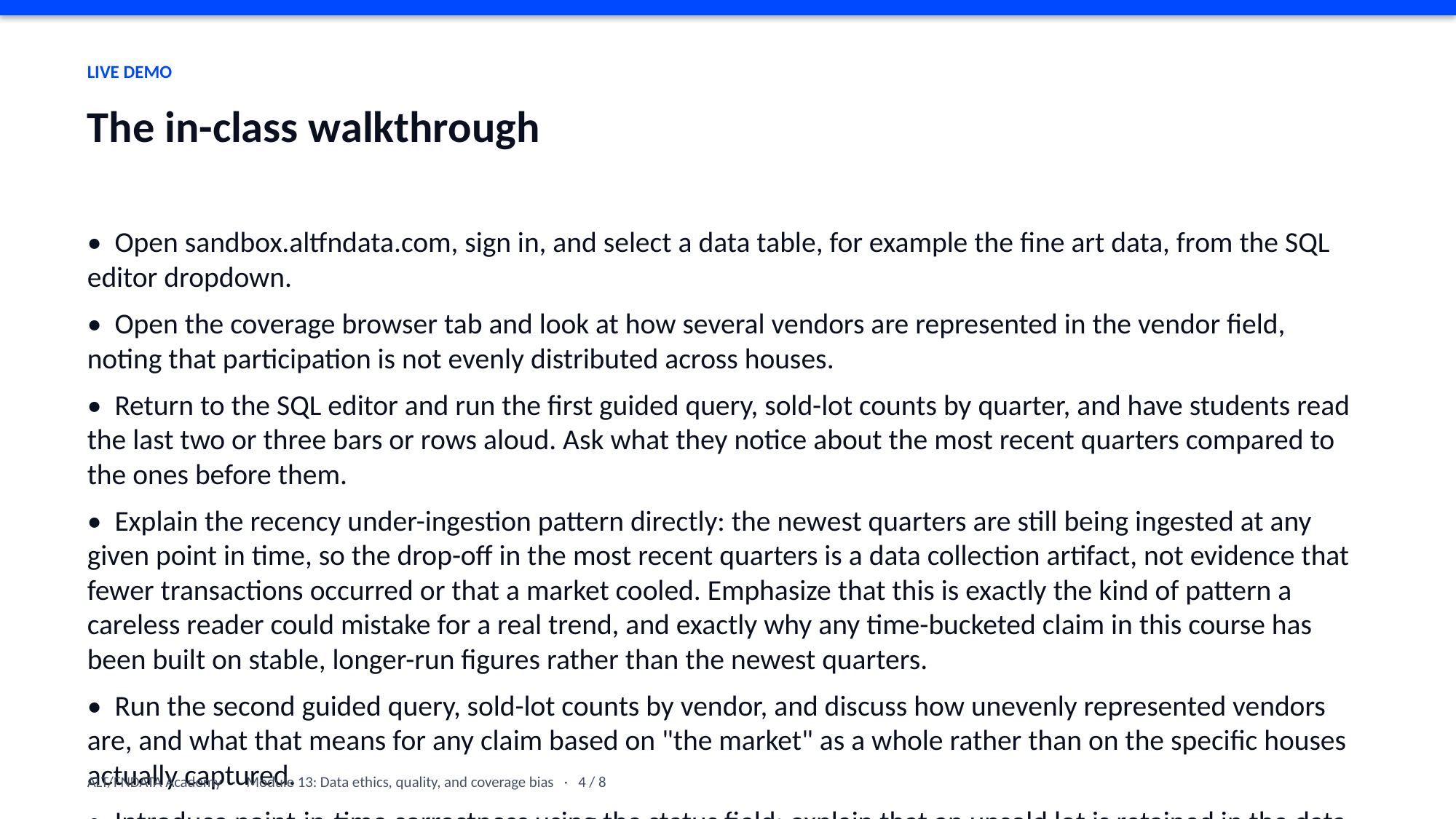

LIVE DEMO
The in-class walkthrough
•  Open sandbox.altfndata.com, sign in, and select a data table, for example the fine art data, from the SQL editor dropdown.
•  Open the coverage browser tab and look at how several vendors are represented in the vendor field, noting that participation is not evenly distributed across houses.
•  Return to the SQL editor and run the first guided query, sold-lot counts by quarter, and have students read the last two or three bars or rows aloud. Ask what they notice about the most recent quarters compared to the ones before them.
•  Explain the recency under-ingestion pattern directly: the newest quarters are still being ingested at any given point in time, so the drop-off in the most recent quarters is a data collection artifact, not evidence that fewer transactions occurred or that a market cooled. Emphasize that this is exactly the kind of pattern a careless reader could mistake for a real trend, and exactly why any time-bucketed claim in this course has been built on stable, longer-run figures rather than the newest quarters.
•  Run the second guided query, sold-lot counts by vendor, and discuss how unevenly represented vendors are, and what that means for any claim based on "the market" as a whole rather than on the specific houses actually captured.
•  Introduce point-in-time correctness using the status field: explain that an unsold lot is retained in the data and marked unsold, and ask what would happen to a sell-through calculation, or to any claim about how much of a category found a buyer, if unsold lots were silently dropped instead.
ALT/FNDATA Academy   ·   Module 13: Data ethics, quality, and coverage bias   ·   4 / 8